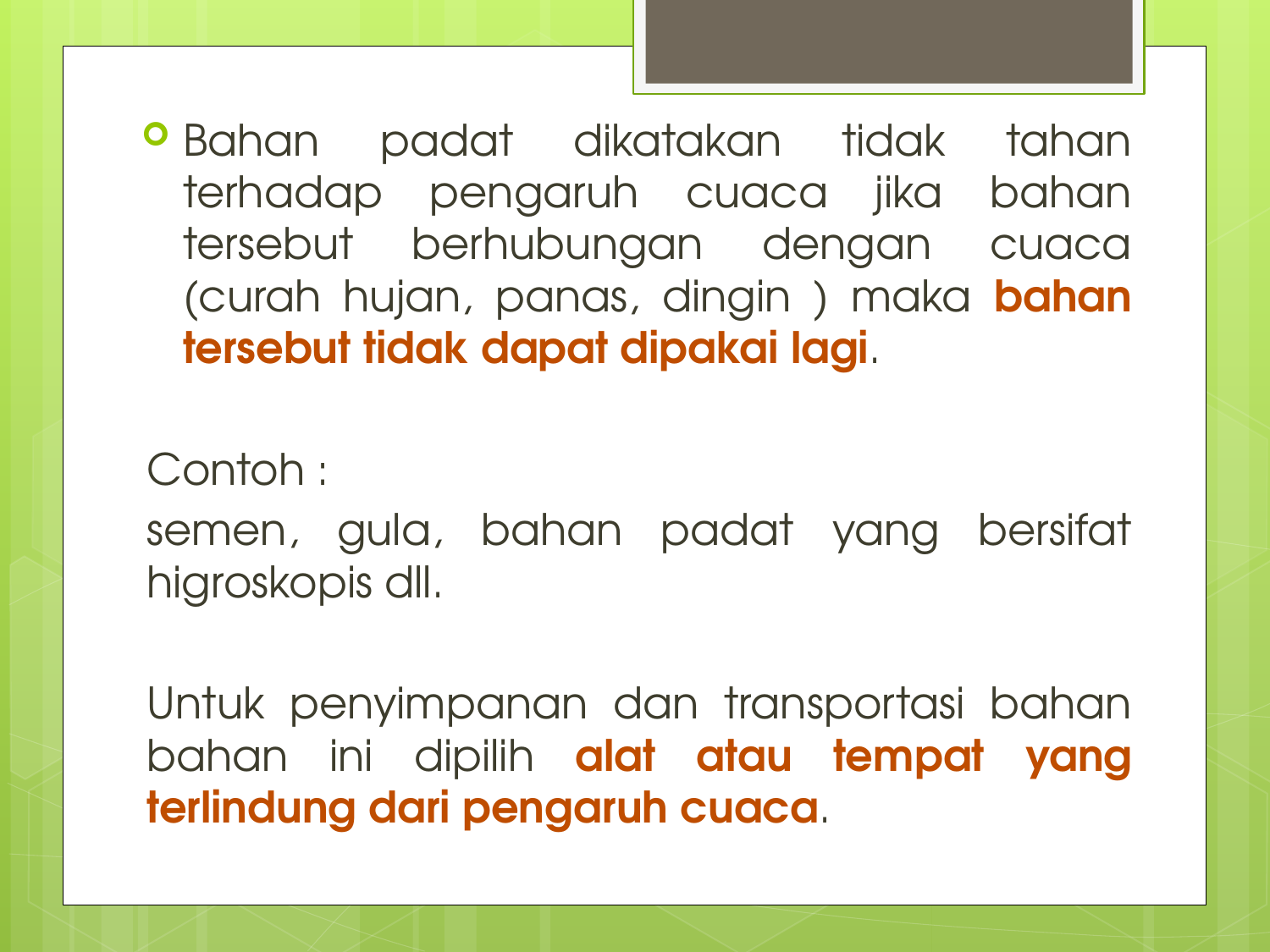

Bahan padat dikatakan tidak tahan terhadap pengaruh cuaca jika bahan tersebut berhubungan dengan cuaca (curah hujan, panas, dingin ) maka bahan tersebut tidak dapat dipakai lagi.

Contoh :
semen, gula, bahan padat yang bersifat higroskopis dll.

Untuk penyimpanan dan transportasi bahan bahan ini dipilih alat atau tempat yang terlindung dari pengaruh cuaca.